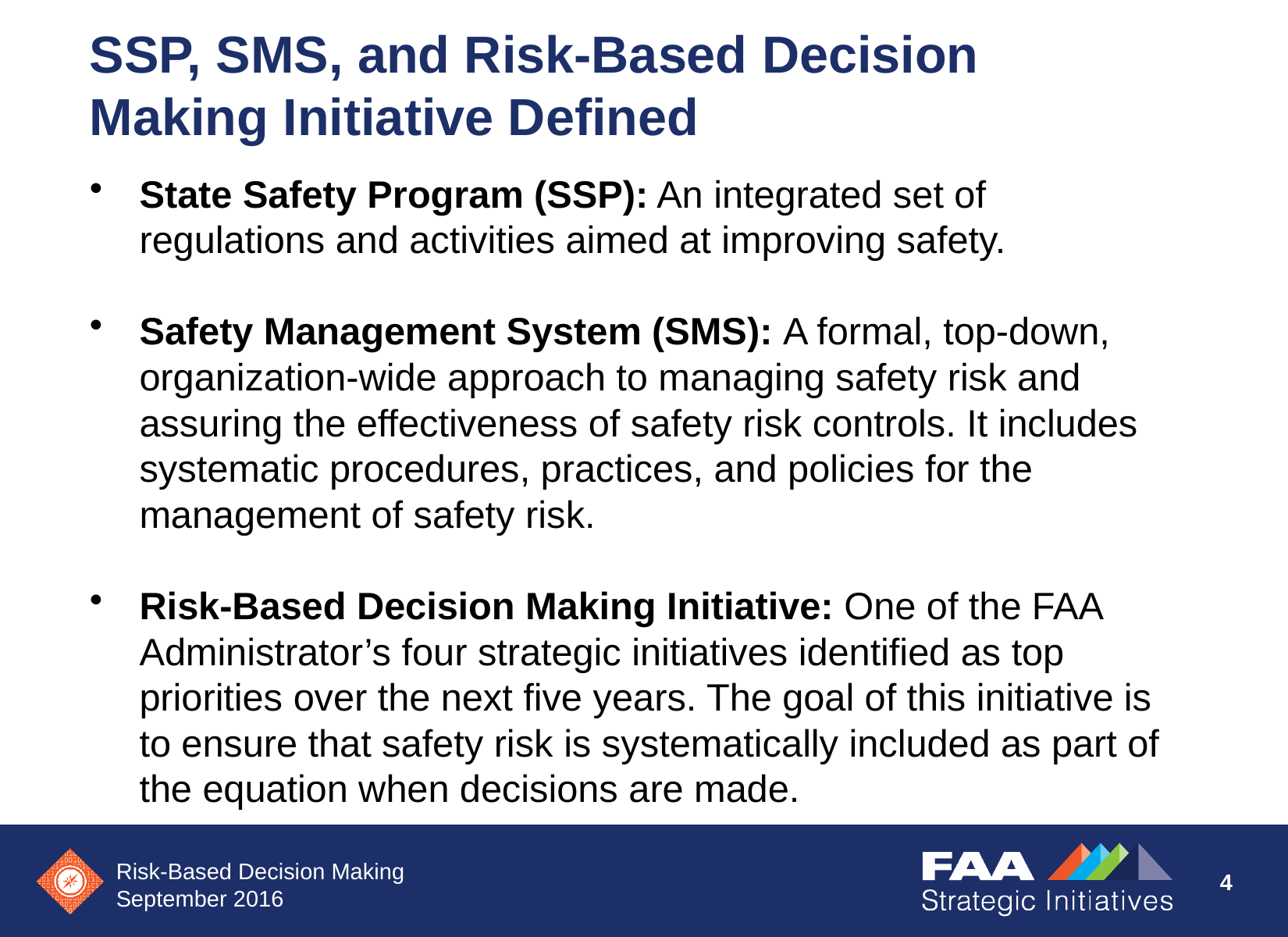

# SSP, SMS, and Risk-Based Decision Making Initiative Defined
State Safety Program (SSP): An integrated set of regulations and activities aimed at improving safety.
Safety Management System (SMS): A formal, top-down, organization-wide approach to managing safety risk and assuring the effectiveness of safety risk controls. It includes systematic procedures, practices, and policies for the management of safety risk.
Risk-Based Decision Making Initiative: One of the FAA Administrator’s four strategic initiatives identified as top priorities over the next five years. The goal of this initiative is to ensure that safety risk is systematically included as part of the equation when decisions are made.